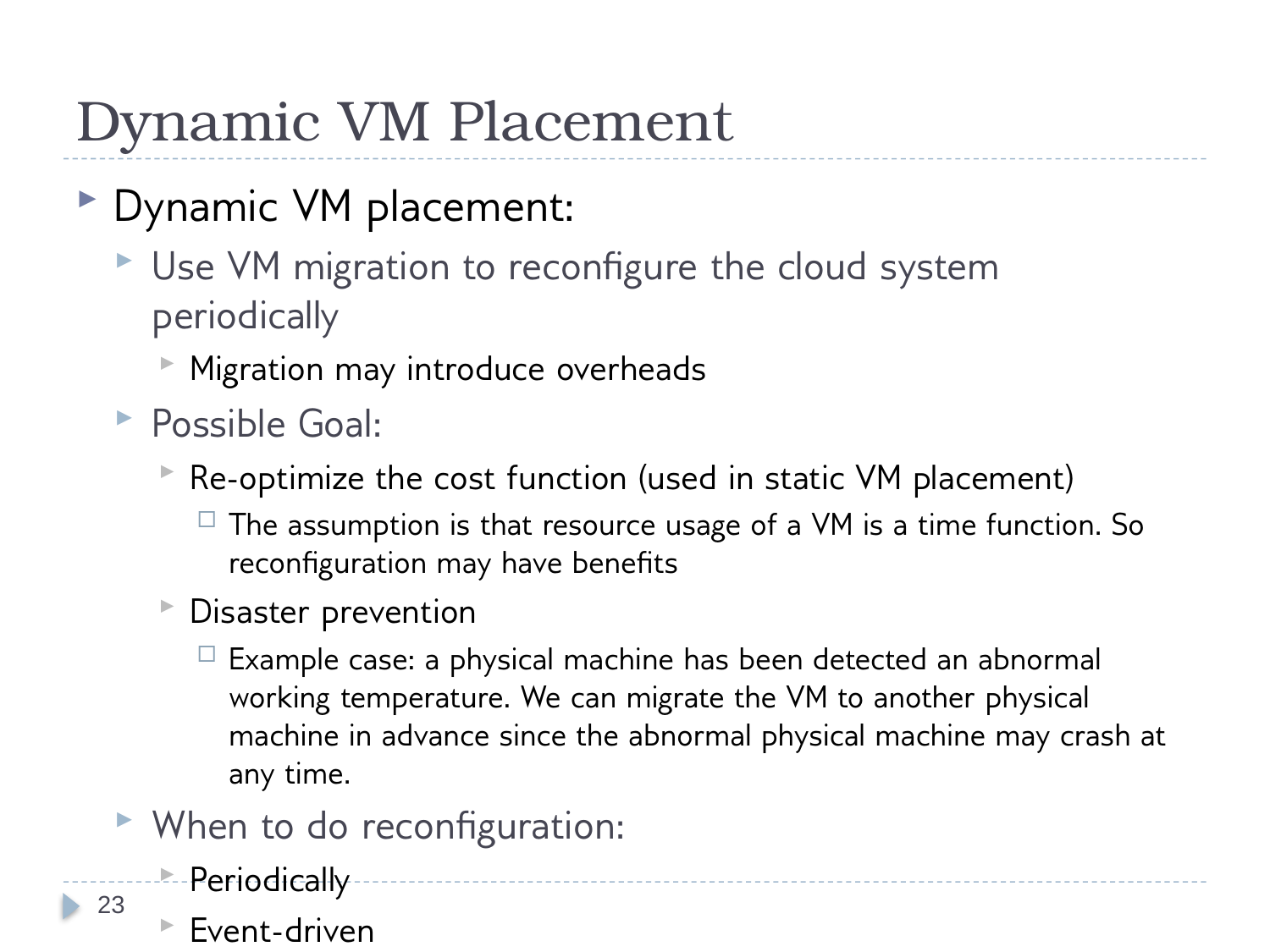

# Dynamic VM Placement
Dynamic VM placement:
Use VM migration to reconfigure the cloud system periodically
Migration may introduce overheads
Possible Goal:
Re-optimize the cost function (used in static VM placement)
The assumption is that resource usage of a VM is a time function. So reconfiguration may have benefits
Disaster prevention
Example case: a physical machine has been detected an abnormal working temperature. We can migrate the VM to another physical machine in advance since the abnormal physical machine may crash at any time.
When to do reconfiguration:
Periodically
Event-driven

23